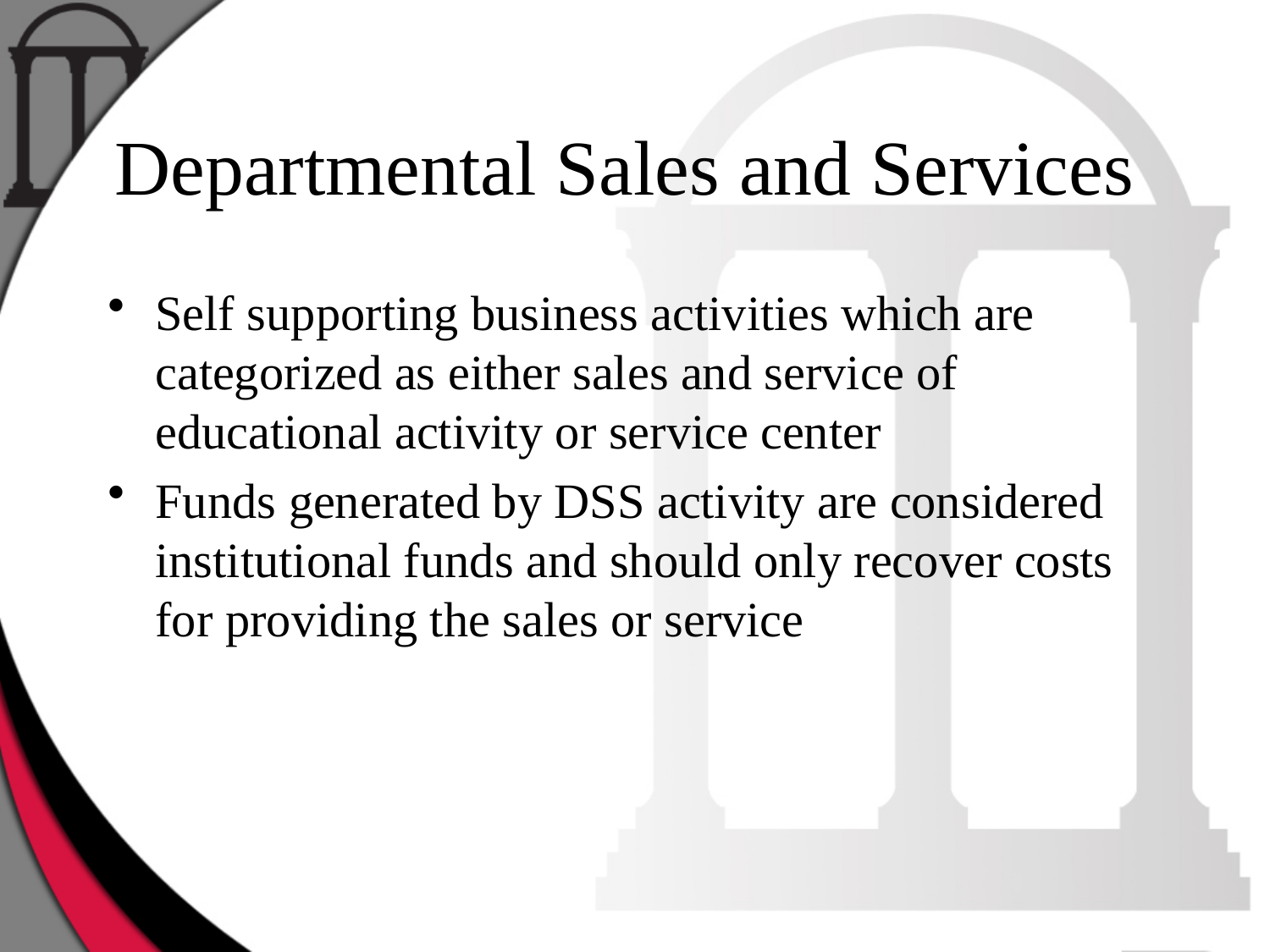

# Departmental Sales and Services
Self supporting business activities which are categorized as either sales and service of educational activity or service center
Funds generated by DSS activity are considered institutional funds and should only recover costs for providing the sales or service